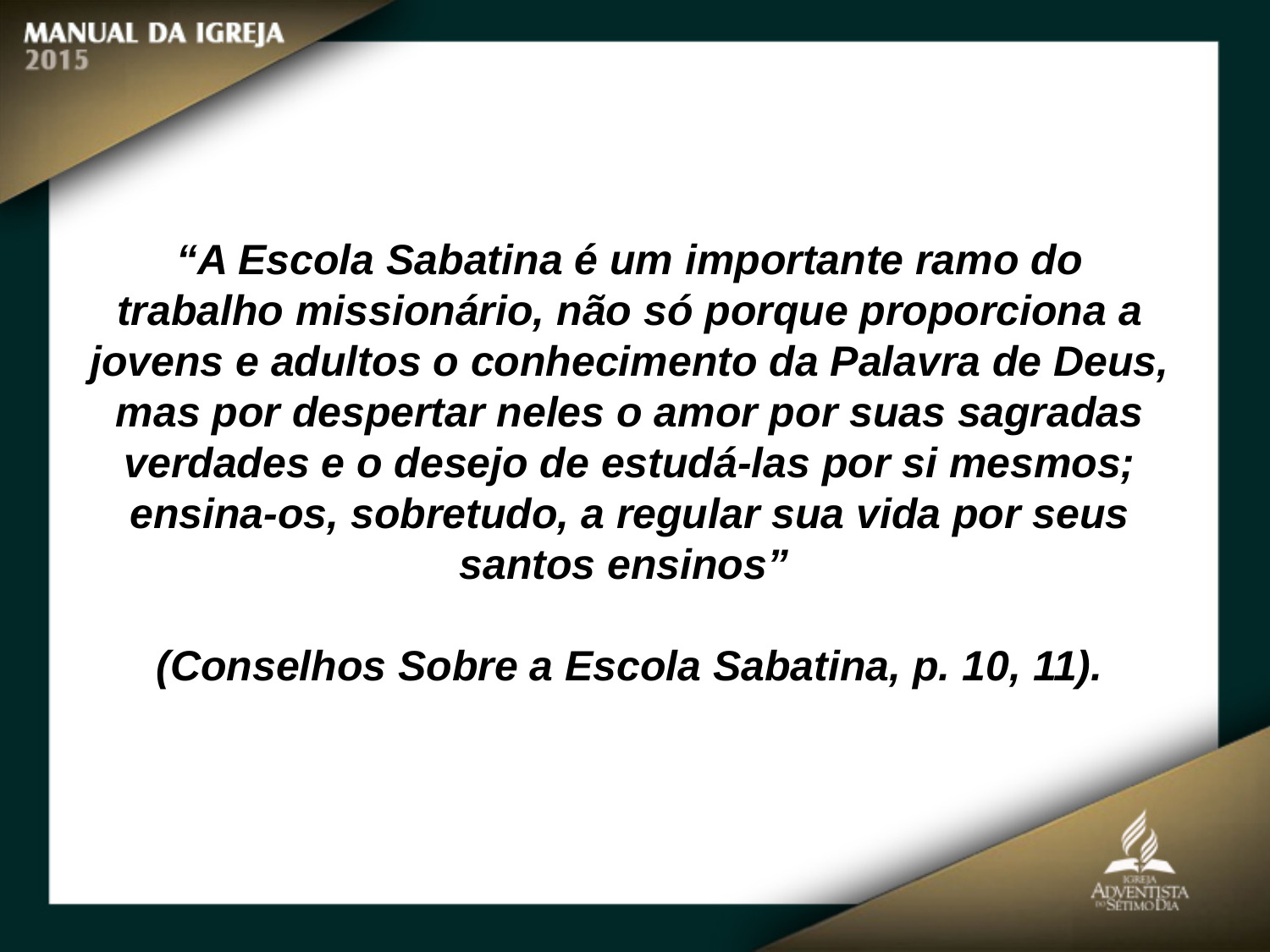

“A Escola Sabatina é um importante ramo do trabalho missionário, não só porque proporciona a jovens e adultos o conhecimento da Palavra de Deus, mas por despertar neles o amor por suas sagradas verdades e o desejo de estudá-las por si mesmos;
ensina-os, sobretudo, a regular sua vida por seus santos ensinos”

(Conselhos Sobre a Escola Sabatina, p. 10, 11).